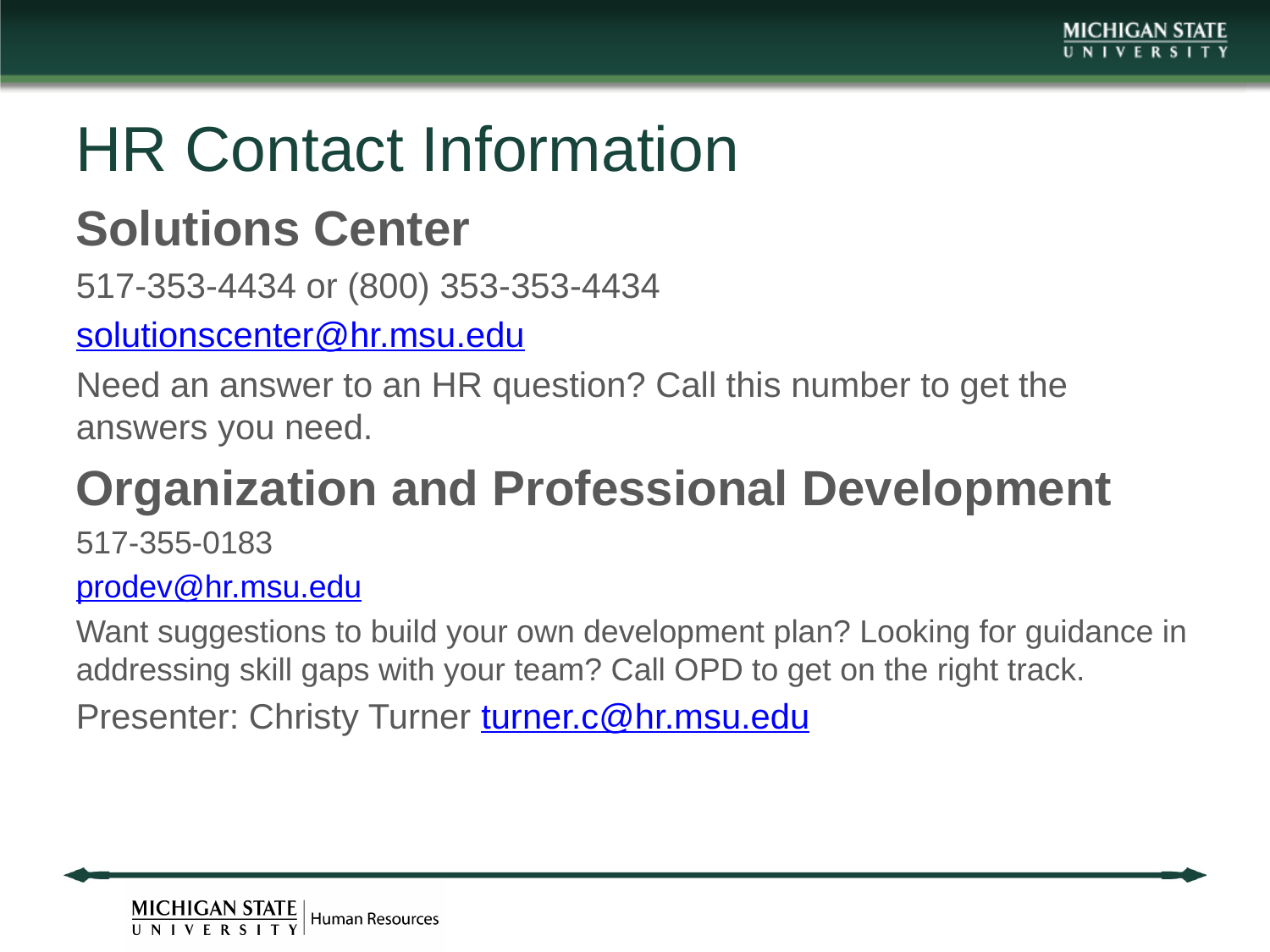

# HR Contact Information
Solutions Center
517-353-4434 or (800) 353-353-4434
solutionscenter@hr.msu.edu
Need an answer to an HR question? Call this number to get the answers you need.
Organization and Professional Development
517-355-0183
prodev@hr.msu.edu
Want suggestions to build your own development plan? Looking for guidance in addressing skill gaps with your team? Call OPD to get on the right track.
Presenter: Christy Turner turner.c@hr.msu.edu